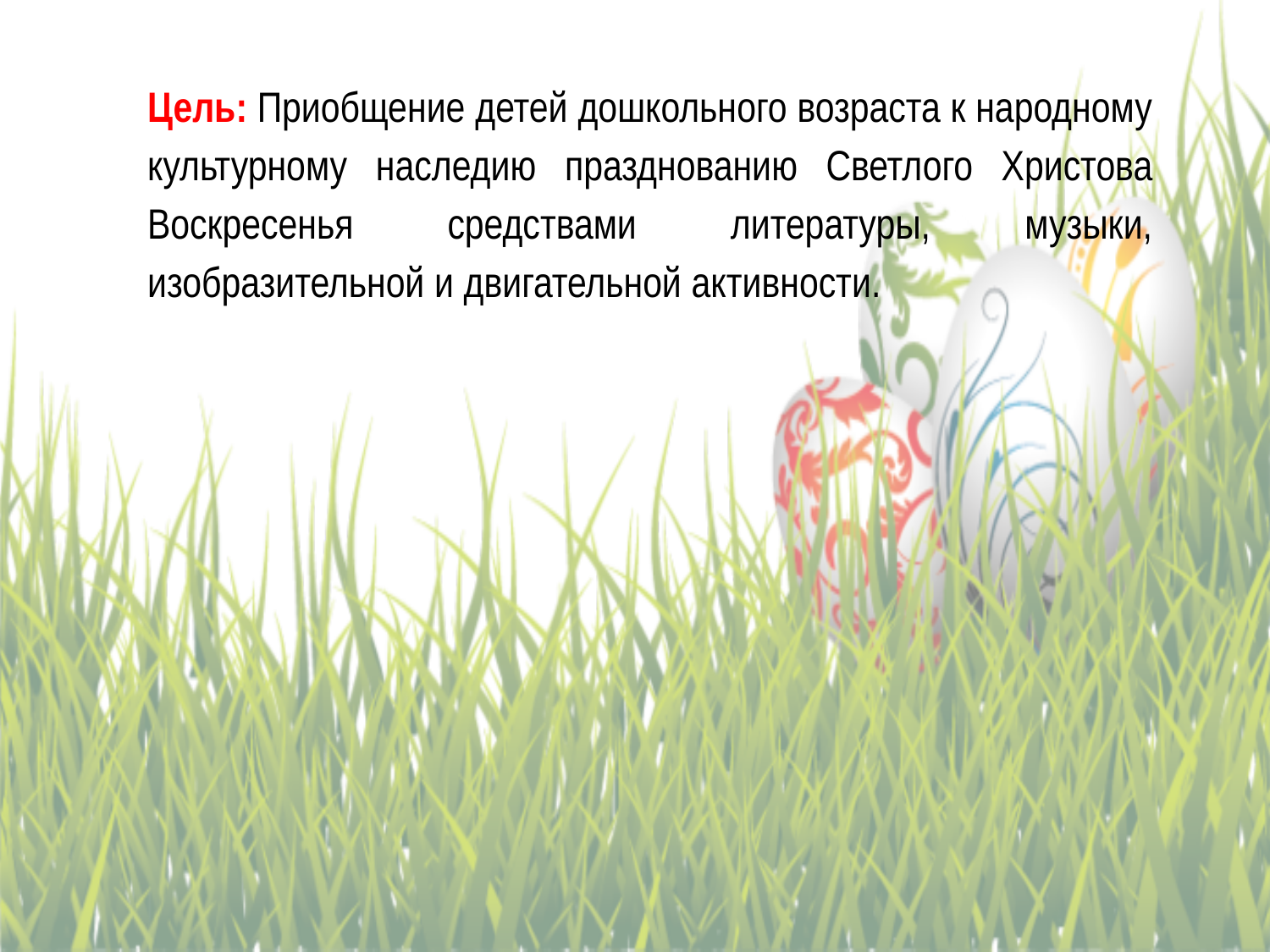

Цель: Приобщение детей дошкольного возраста к народному культурному наследию празднованию Светлого Христова Воскресенья средствами литературы, музыки, изобразительной и двигательной активности.